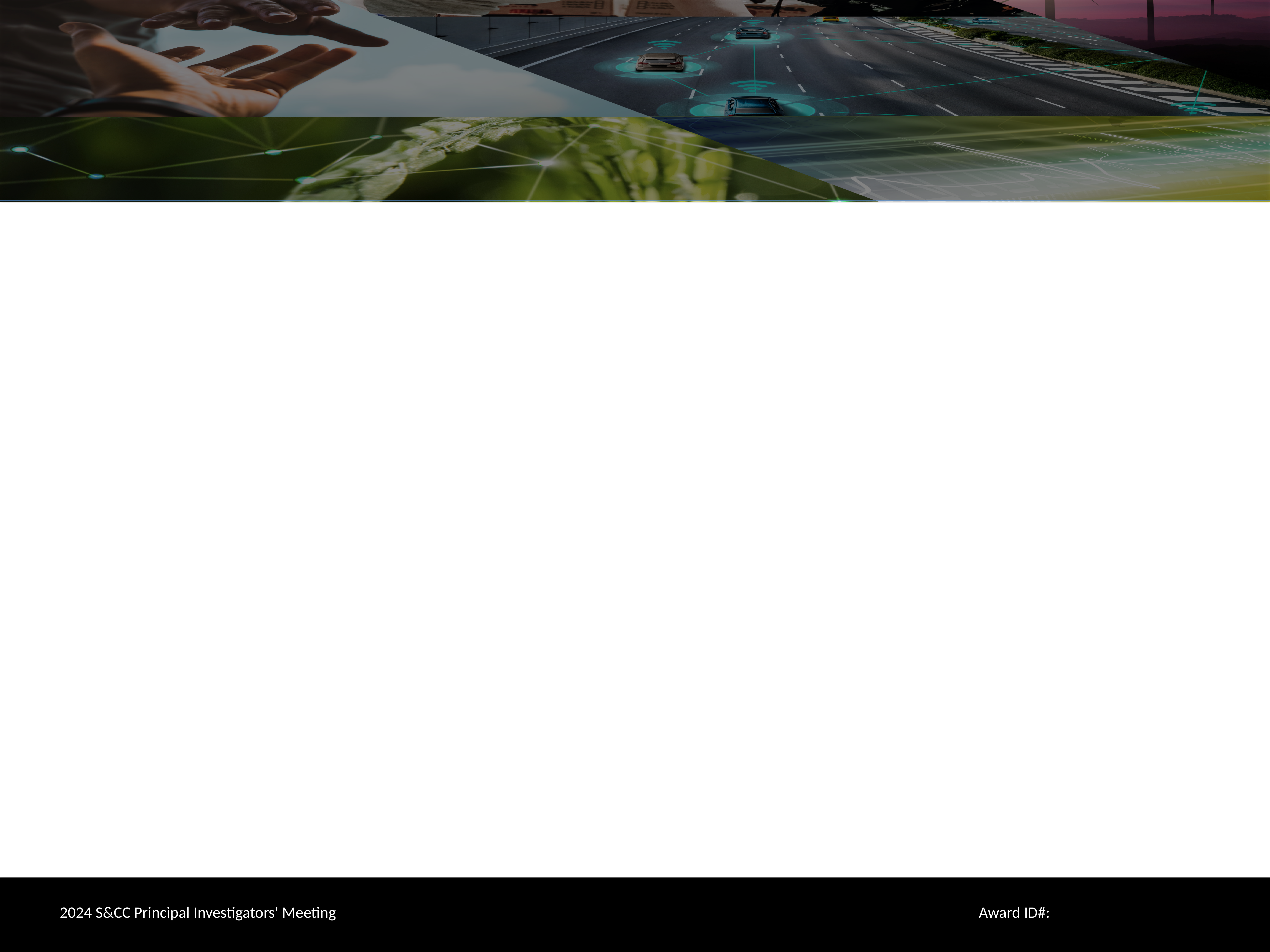

#

2024 S&CC Principal Investigators' Meeting
Award ID#: